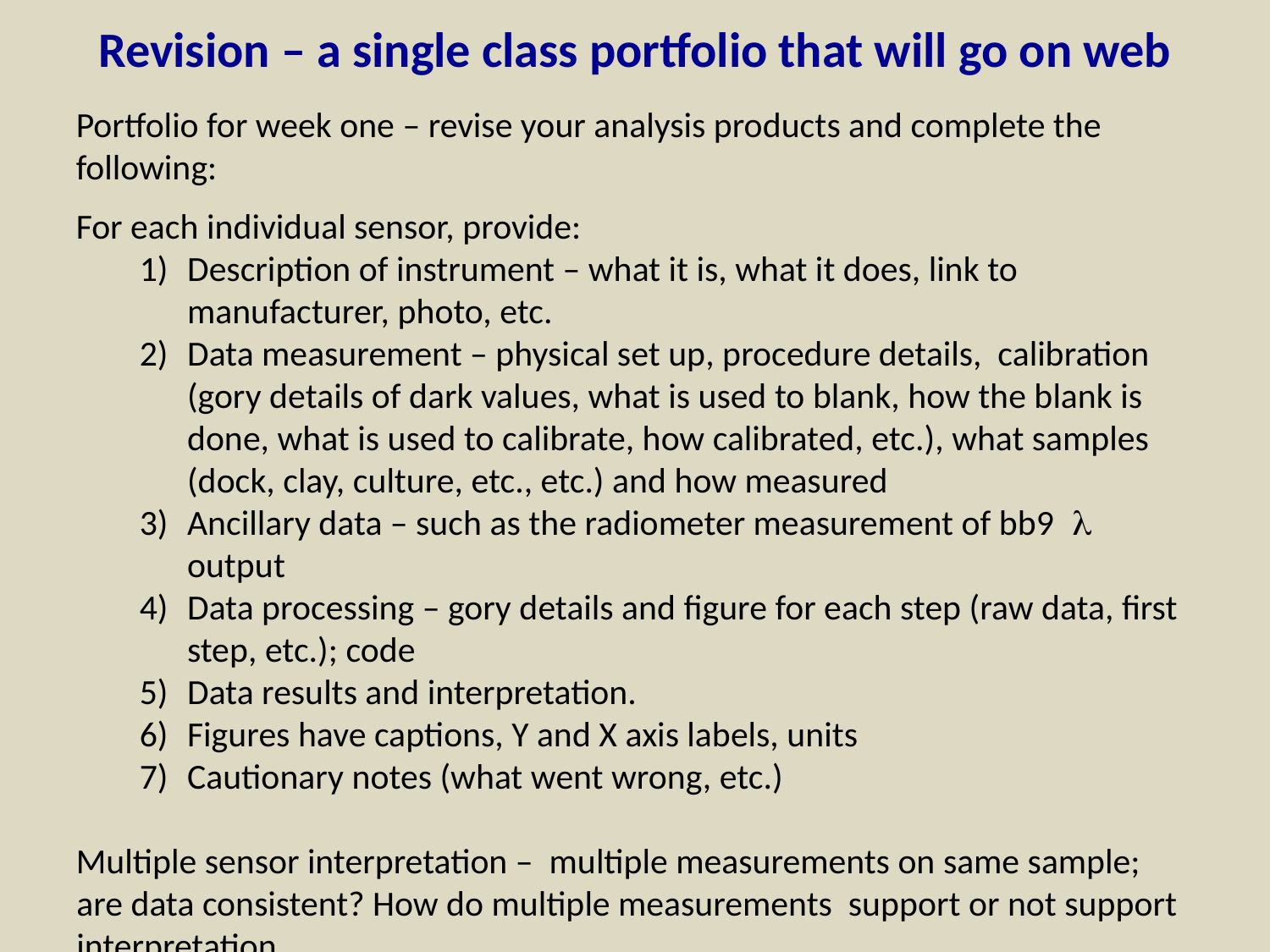

# Revision – a single class portfolio that will go on web
Portfolio for week one – revise your analysis products and complete the following:

For each individual sensor, provide:
Description of instrument – what it is, what it does, link to manufacturer, photo, etc.
Data measurement – physical set up, procedure details,  calibration (gory details of dark values, what is used to blank, how the blank is done, what is used to calibrate, how calibrated, etc.), what samples (dock, clay, culture, etc., etc.) and how measured
Ancillary data – such as the radiometer measurement of bb9 λ output
Data processing – gory details and figure for each step (raw data, first step, etc.); code
Data results and interpretation.
Figures have captions, Y and X axis labels, units
Cautionary notes (what went wrong, etc.)

Multiple sensor interpretation –  multiple measurements on same sample; are data consistent? How do multiple measurements  support or not support interpretation